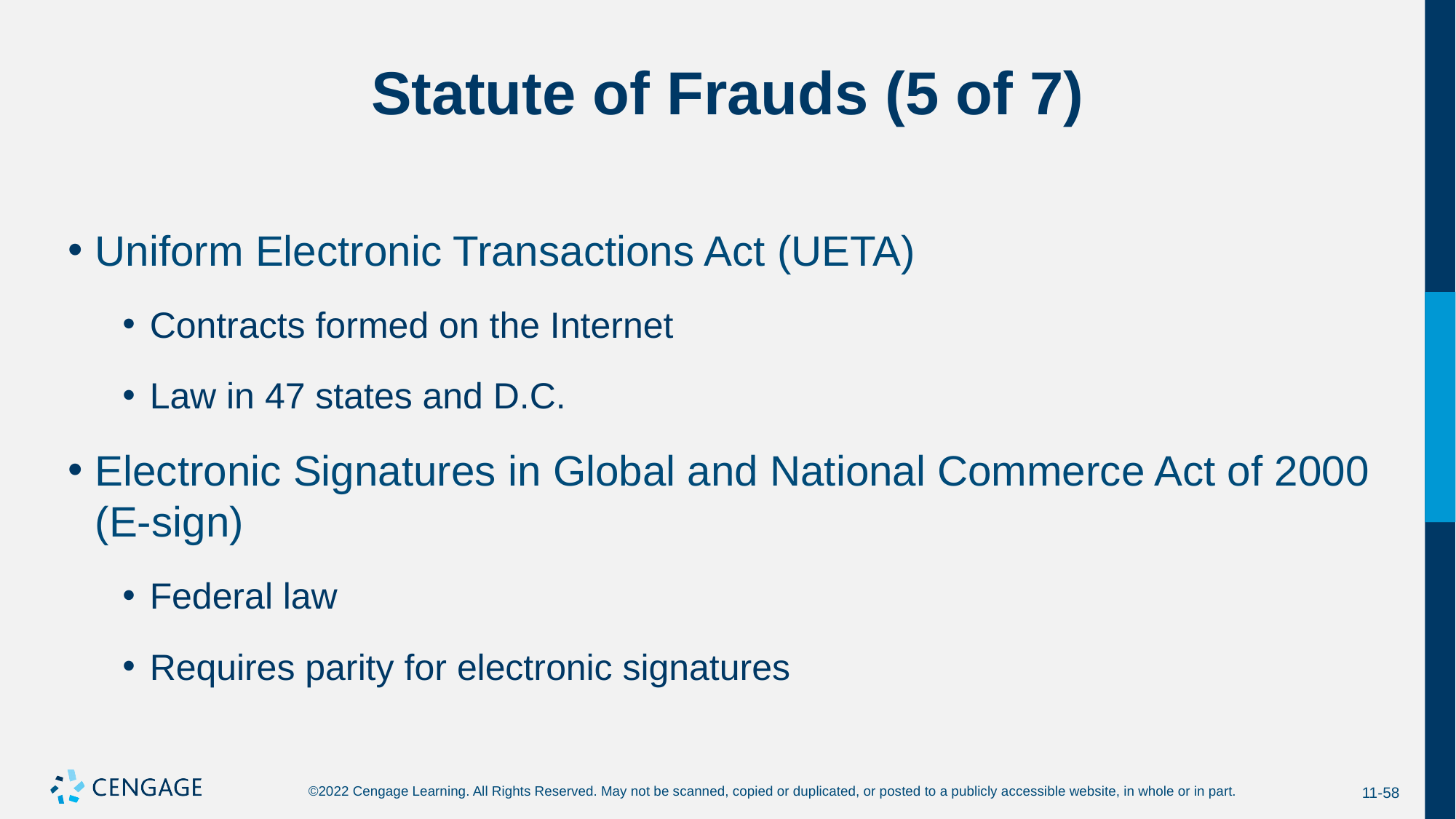

# Statute of Frauds (5 of 7)
Uniform Electronic Transactions Act (UETA)
Contracts formed on the Internet
Law in 47 states and D.C.
Electronic Signatures in Global and National Commerce Act of 2000 (E-sign)
Federal law
Requires parity for electronic signatures